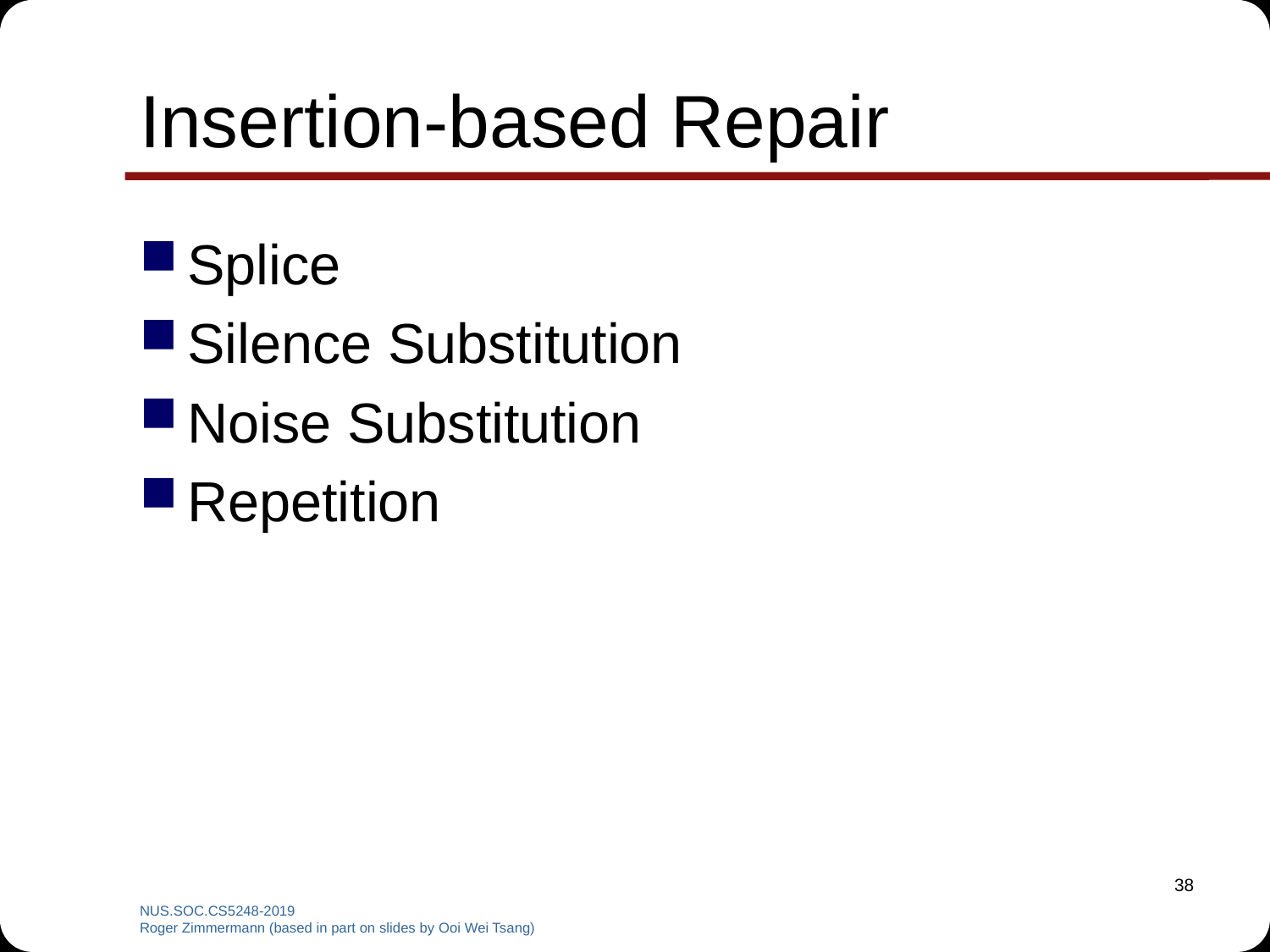

# Insertion-based Repair
Splice
Silence Substitution
Noise Substitution
Repetition

38
NUS.SOC.CS5248-2019
Roger Zimmermann (based in part on slides by Ooi Wei Tsang)